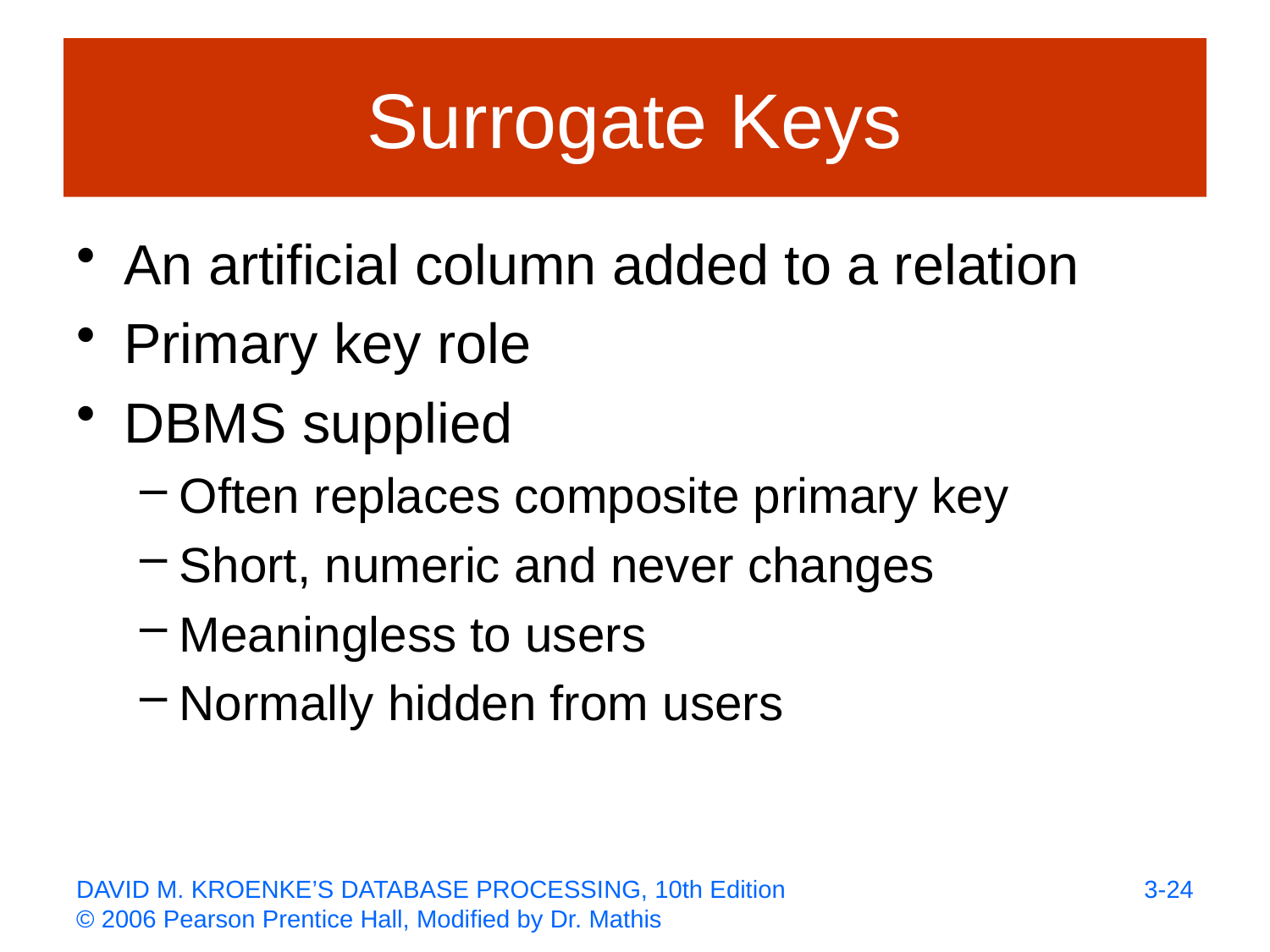

# Surrogate Keys
An artificial column added to a relation
Primary key role
DBMS supplied
Often replaces composite primary key
Short, numeric and never changes
Meaningless to users
Normally hidden from users
3-24

DAVID M. KROENKE’S DATABASE PROCESSING, 10th Edition
© 2006 Pearson Prentice Hall, Modified by Dr. Mathis